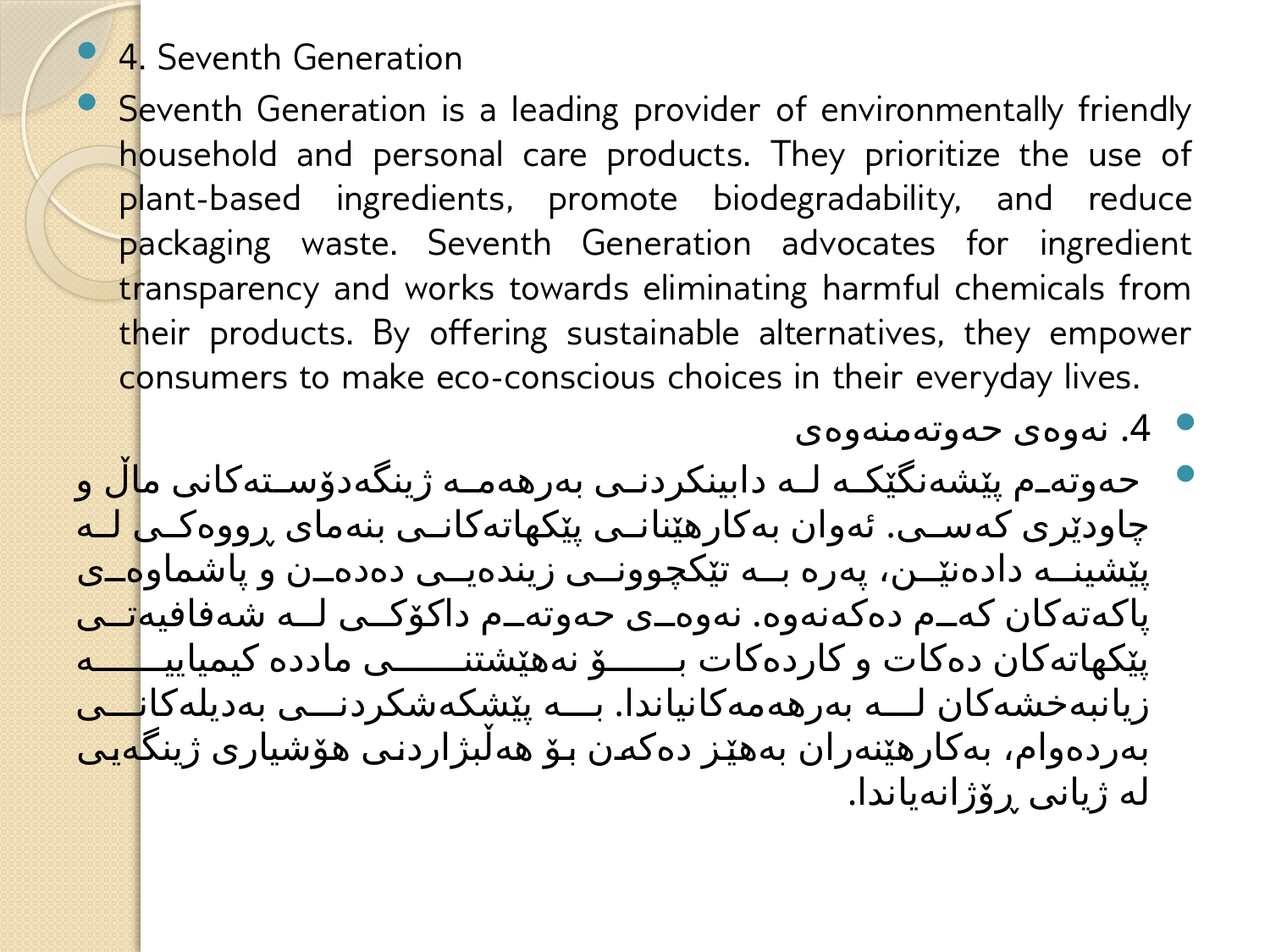

4. Seventh Generation
Seventh Generation is a leading provider of environmentally friendly household and personal care products. They prioritize the use of plant-based ingredients, promote biodegradability, and reduce packaging waste. Seventh Generation advocates for ingredient transparency and works towards eliminating harmful chemicals from their products. By offering sustainable alternatives, they empower consumers to make eco-conscious choices in their everyday lives.
4. نەوەی حەوتەمنەوەی
 حەوتەم پێشەنگێکە لە دابینکردنی بەرهەمە ژینگەدۆستەکانی ماڵ و چاودێری کەسی. ئەوان بەکارهێنانی پێکهاتەکانی بنەمای ڕووەکی لە پێشینە دادەنێن، پەرە بە تێکچوونی زیندەیی دەدەن و پاشماوەی پاکەتەکان کەم دەکەنەوە. نەوەی حەوتەم داکۆکی لە شەفافیەتی پێکهاتەکان دەکات و کاردەکات بۆ نەهێشتنی ماددە کیمیاییە زیانبەخشەکان لە بەرهەمەکانیاندا. بە پێشکەشکردنی بەدیلەکانی بەردەوام، بەکارهێنەران بەهێز دەکەن بۆ هەڵبژاردنی هۆشیاری ژینگەیی لە ژیانی ڕۆژانەیاندا.